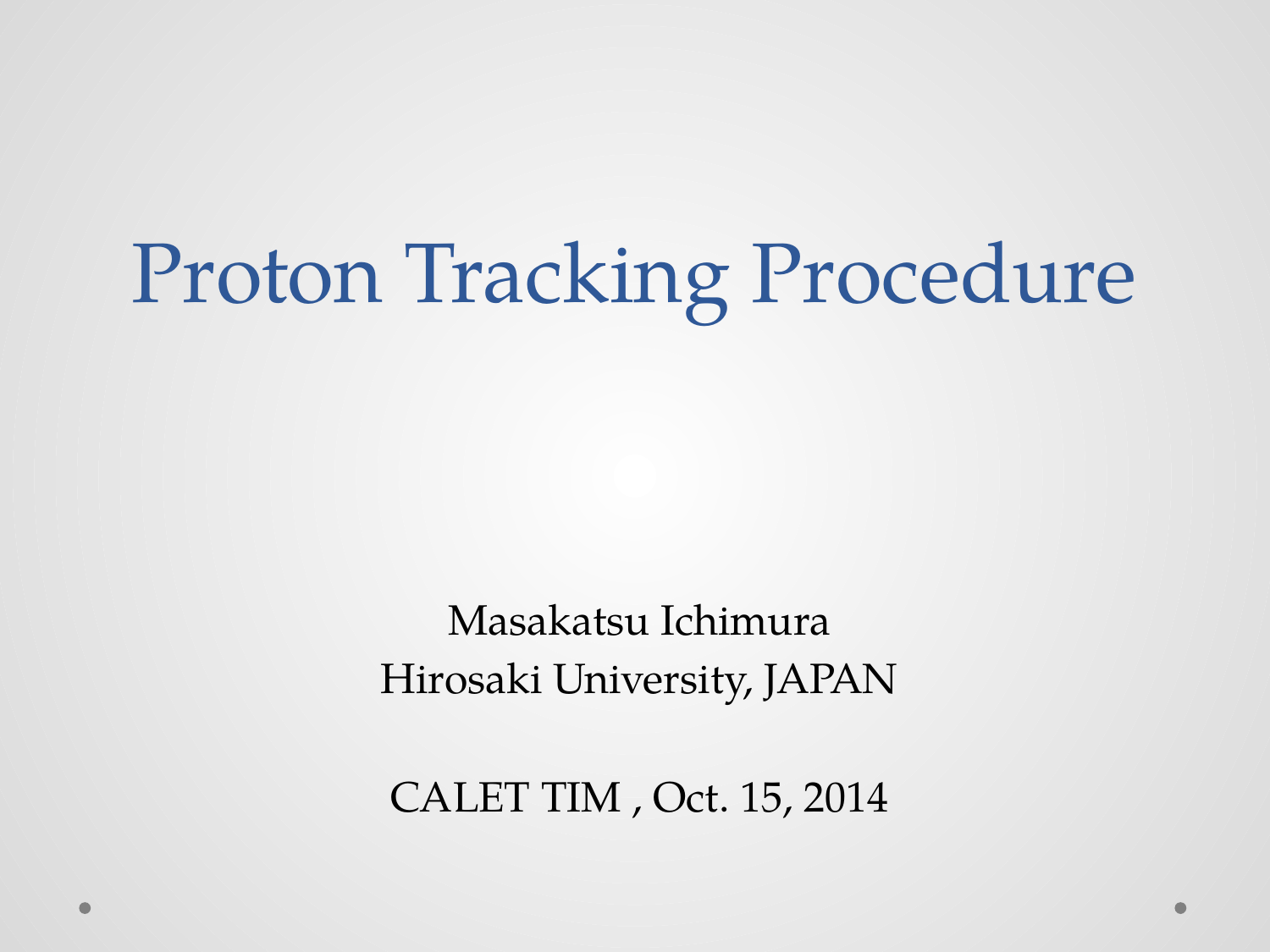

# Proton Tracking Procedure
Masakatsu Ichimura
Hirosaki University, JAPAN

CALET TIM , Oct. 15, 2014